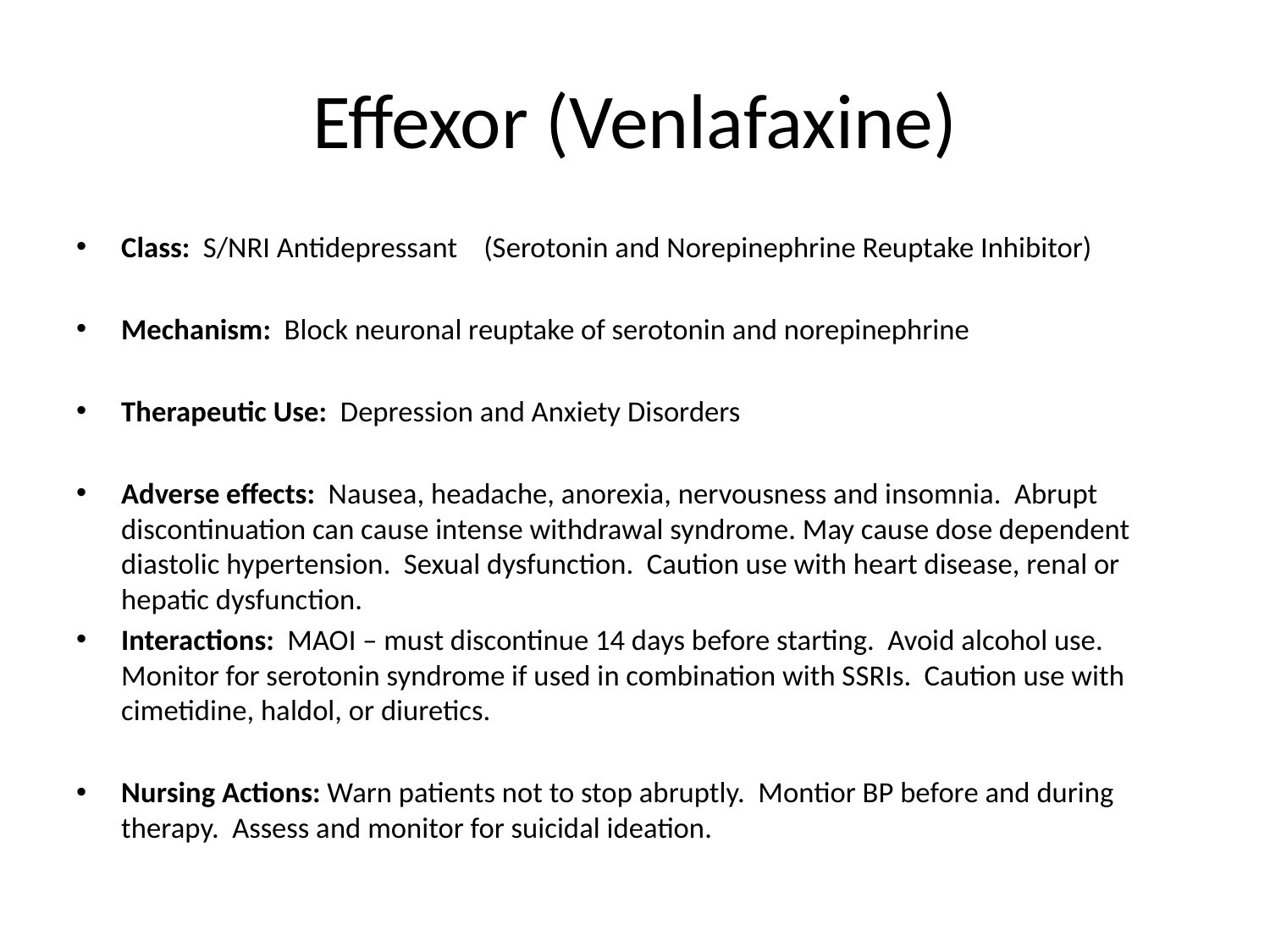

# Effexor (Venlafaxine)
Class:  S/NRI Antidepressant    (Serotonin and Norepinephrine Reuptake Inhibitor)

Mechanism:  Block neuronal reuptake of serotonin and norepinephrine

Therapeutic Use:  Depression and Anxiety Disorders

Adverse effects:  Nausea, headache, anorexia, nervousness and insomnia.  Abrupt discontinuation can cause intense withdrawal syndrome. May cause dose dependent diastolic hypertension.  Sexual dysfunction.  Caution use with heart disease, renal or hepatic dysfunction.
Interactions:  MAOI – must discontinue 14 days before starting.  Avoid alcohol use.  Monitor for serotonin syndrome if used in combination with SSRIs.  Caution use with cimetidine, haldol, or diuretics.

Nursing Actions: Warn patients not to stop abruptly.  Montior BP before and during therapy.  Assess and monitor for suicidal ideation.